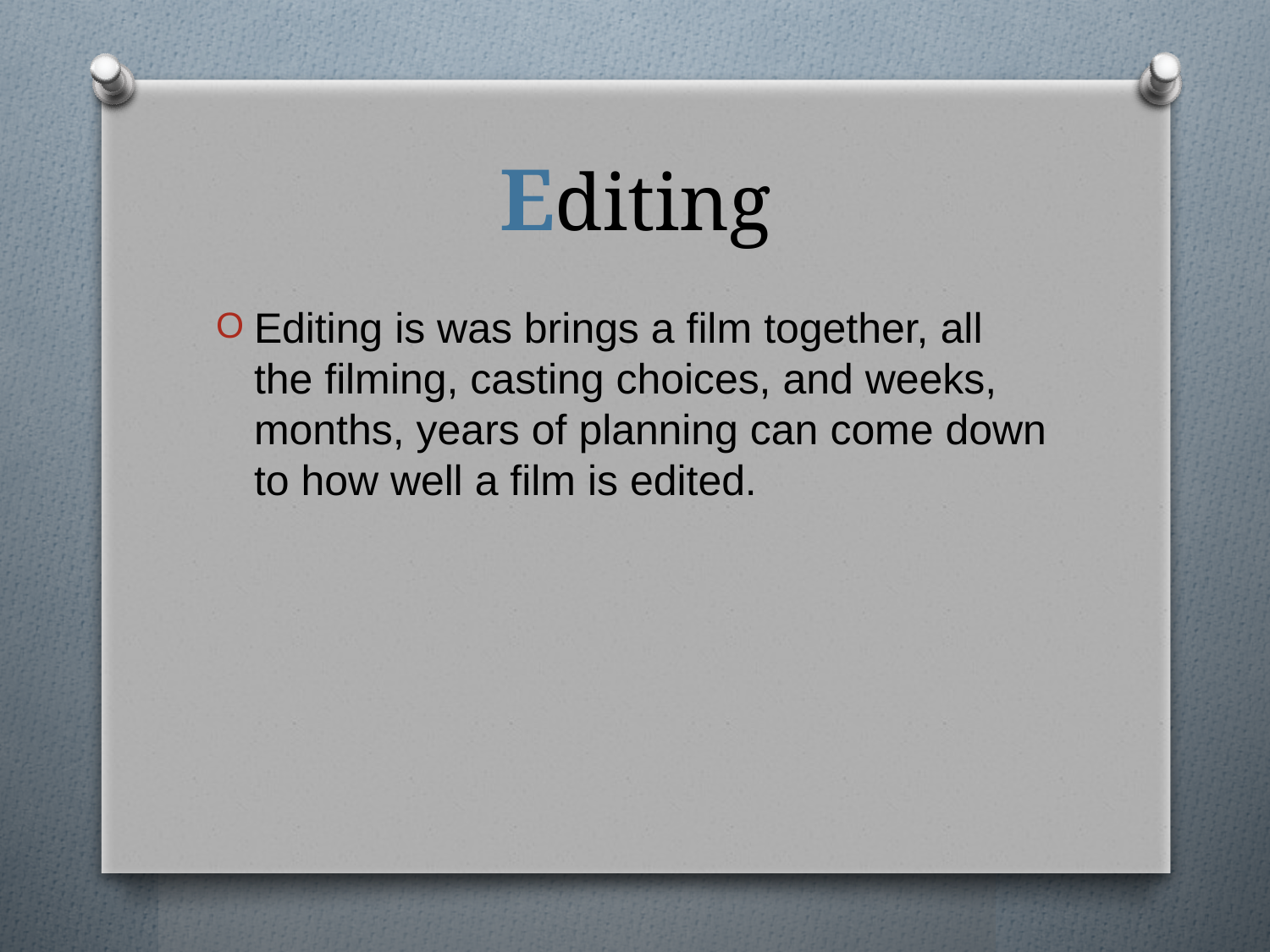

# Editing
Editing is was brings a film together, all the filming, casting choices, and weeks, months, years of planning can come down to how well a film is edited.